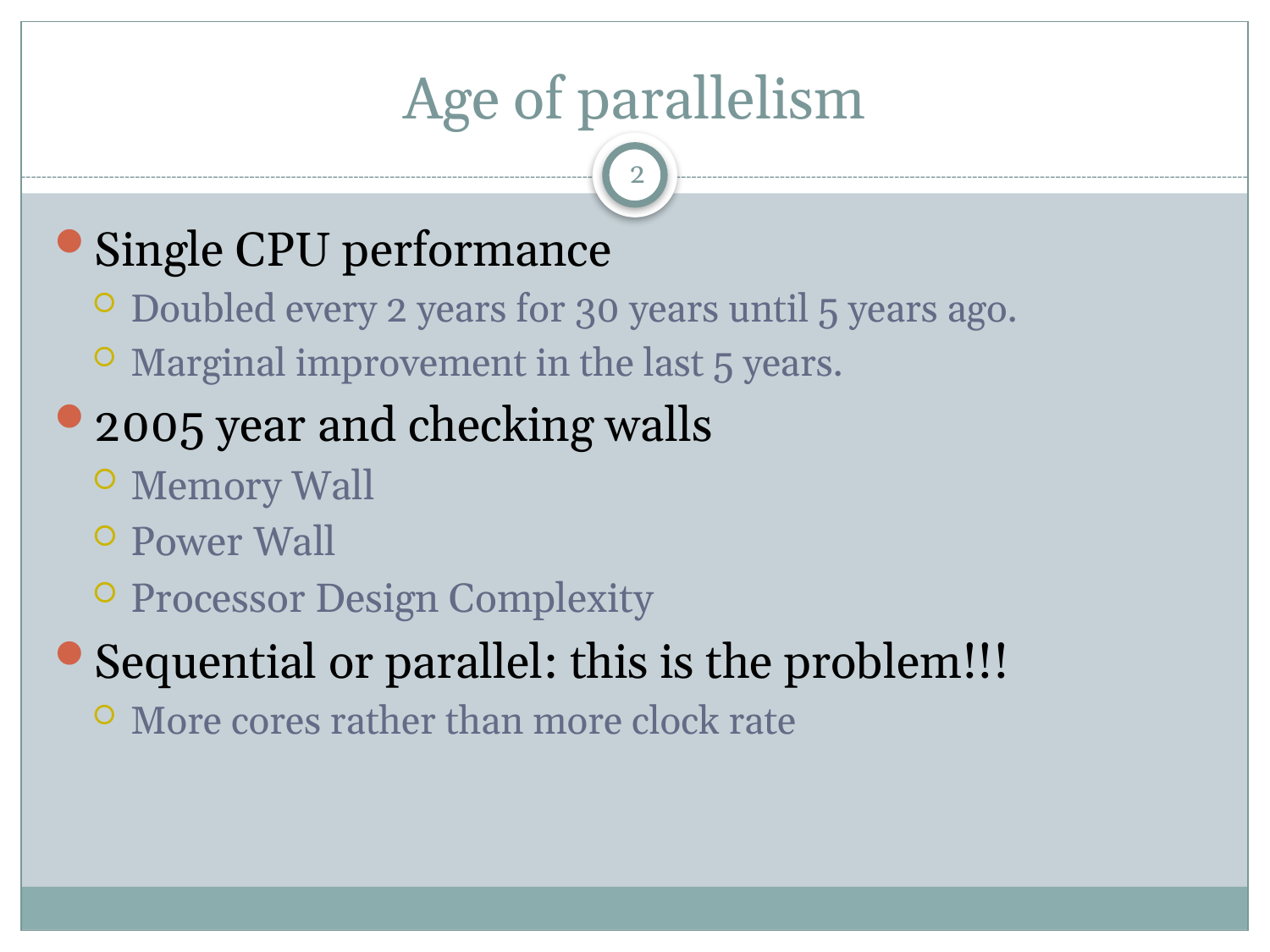

# Age of parallelism
2
Single CPU performance
Doubled every 2 years for 30 years until 5 years ago.
Marginal improvement in the last 5 years.
2005 year and checking walls
Memory Wall
Power Wall
Processor Design Complexity
Sequential or parallel: this is the problem!!!
More cores rather than more clock rate